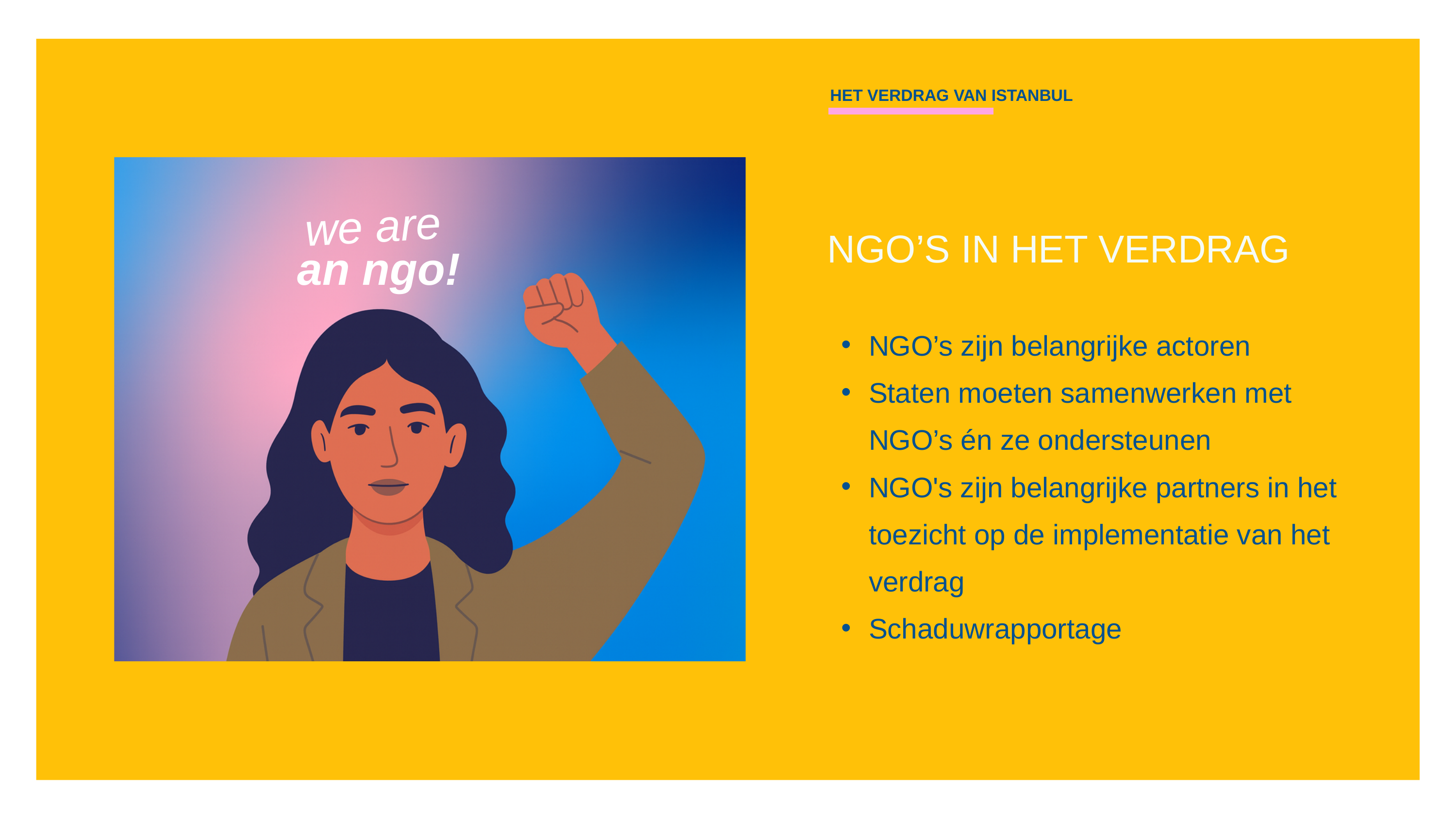

HET VERDRAG VAN ISTANBUL

we are
an ngo!
NGO’S IN HET VERDRAG
NGO’s zijn belangrijke actoren
Staten moeten samenwerken met NGO’s én ze ondersteunen
NGO's zijn belangrijke partners in het toezicht op de implementatie van het verdrag
Schaduwrapportage